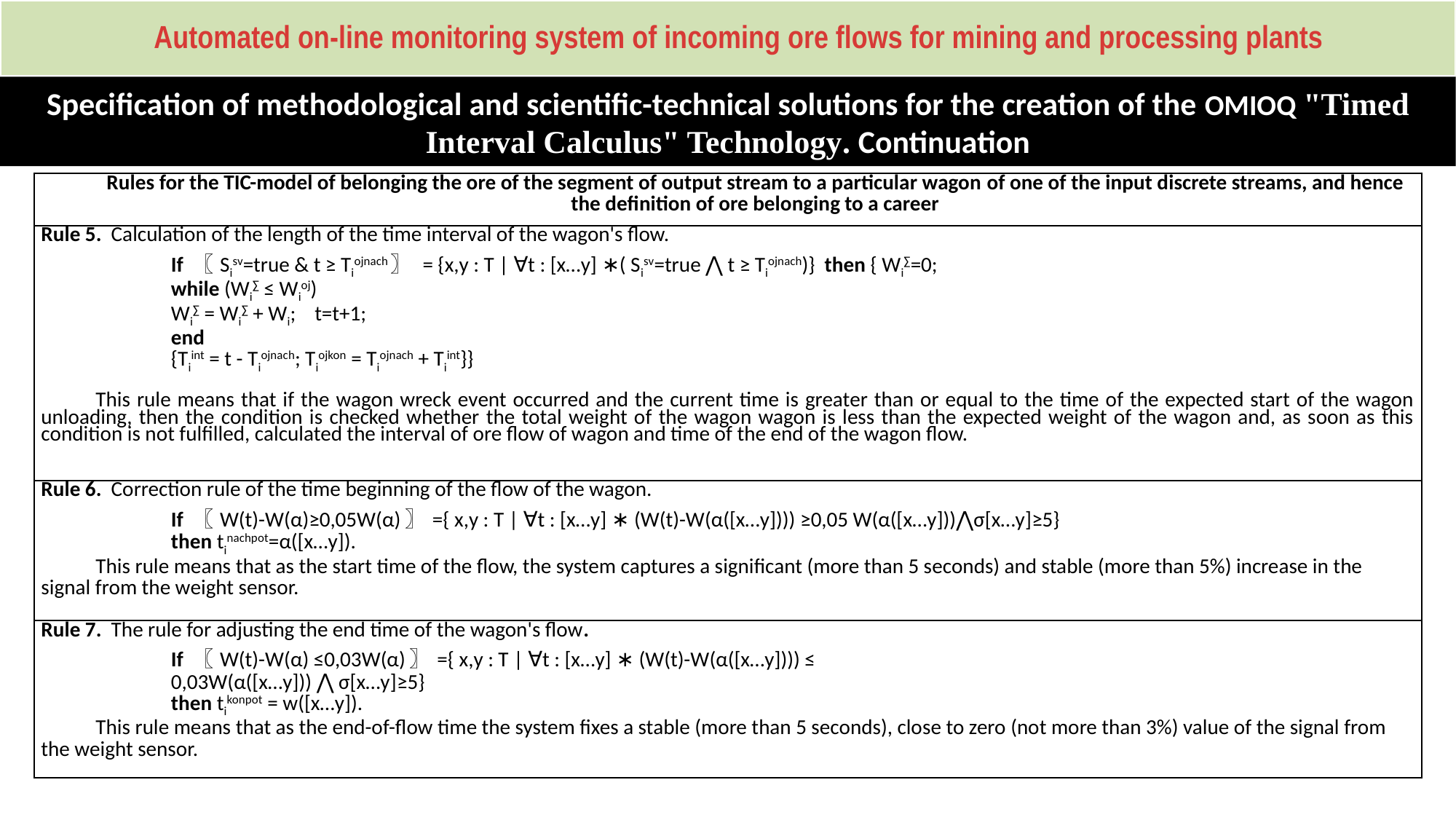

# Automated on-line monitoring system of incoming ore flows for mining and processing plants
Specification of methodological and scientific-technical solutions for the creation of the OMIOQ "Timed Interval Calculus" Technology. Continuation
| Rules for the TIC-model of belonging the ore of the segment of output stream to a particular wagon of one of the input discrete streams, and hence the definition of ore belonging to a career |
| --- |
| Rule 5. Calculation of the length of the time interval of the wagon's flow. If 〖Sisv=true & t ≥ Tiojnach〗 = {x,y : T | ∀t : [x…y] ∗( Sisv=true ⋀ t ≥ Tiojnach)} then { Wi∑=0; while (Wi∑ ≤ Wioj) Wi∑ = Wi∑ + Wi; t=t+1; end {Tiint = t - Tiojnach; Tiojkon = Tiojnach + Tiint}} This rule means that if the wagon wreck event occurred and the current time is greater than or equal to the time of the expected start of the wagon unloading, then the condition is checked whether the total weight of the wagon wagon is less than the expected weight of the wagon and, as soon as this condition is not fulfilled, calculated the interval of ore flow of wagon and time of the end of the wagon flow. |
| Rule 6. Correction rule of the time beginning of the flow of the wagon. If 〖W(t)-W(α)≥0,05W(α)〗={ x,y : T | ∀t : [x…y] ∗ (W(t)-W(α([x…y]))) ≥0,05 W(α([x…y]))⋀σ[x…y]≥5} then tinachpot=α([x…y]). This rule means that as the start time of the flow, the system captures a significant (more than 5 seconds) and stable (more than 5%) increase in the signal from the weight sensor. |
| Rule 7. The rule for adjusting the end time of the wagon's flow. If 〖W(t)-W(α) ≤0,03W(α)〗={ x,y : T | ∀t : [x…y] ∗ (W(t)-W(α([x…y]))) ≤ 0,03W(α([x…y])) ⋀ σ[x…y]≥5} then tikonpot = w([x…y]). This rule means that as the end-of-flow time the system fixes a stable (more than 5 seconds), close to zero (not more than 3%) value of the signal from the weight sensor. |